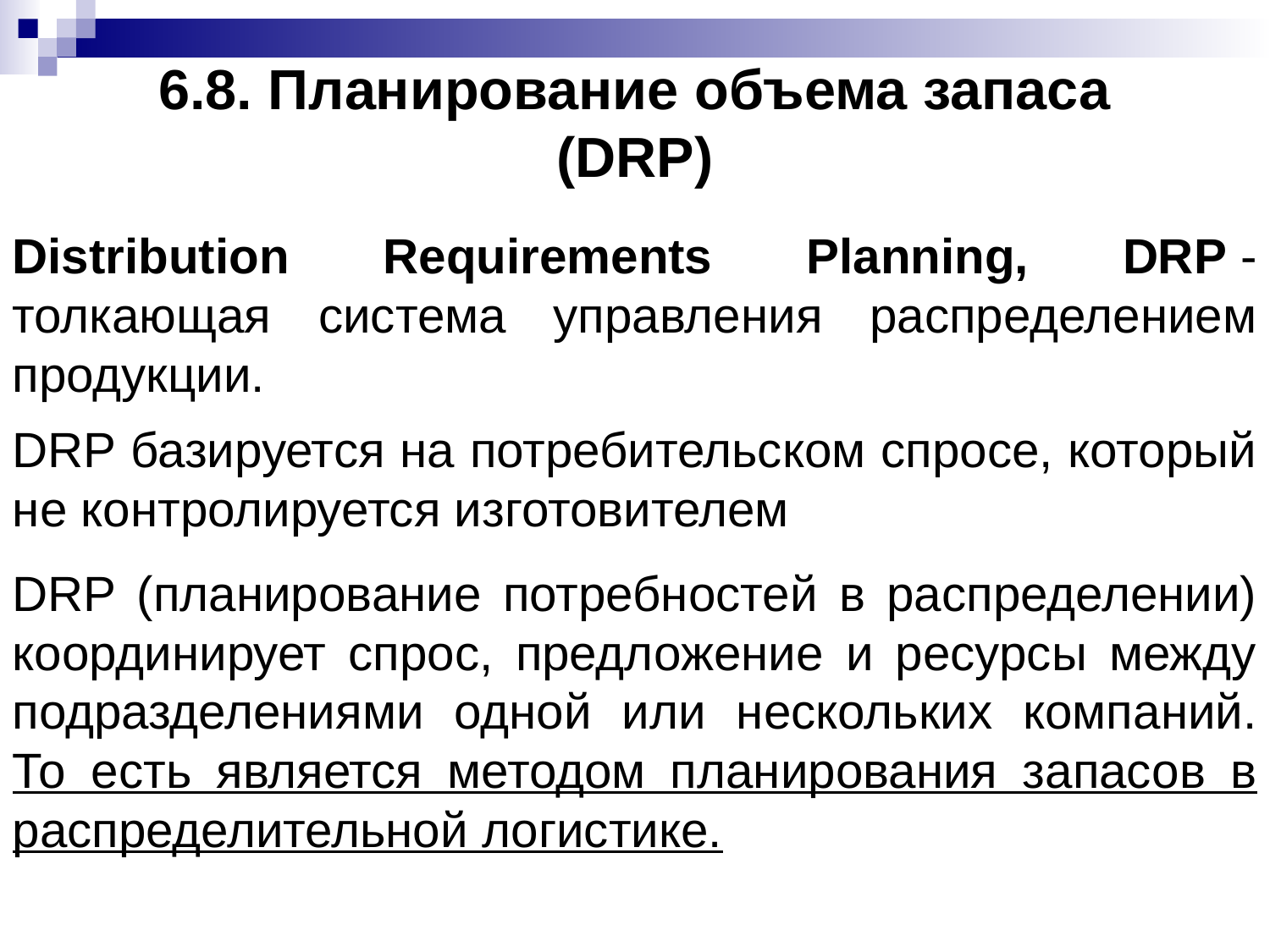

# 6.8. Планирование объема запаса (DRP)
Distribution Requirements Planning, DRP - толкающая система управления распределением продукции.
DRP базируется на потребительском спросе, который не контролируется изготовителем
DRP (планирование потребностей в распределении) координирует спрос, предложение и ресурсы между подразделениями одной или нескольких компаний. То есть является методом планирования запасов в распределительной логистике.